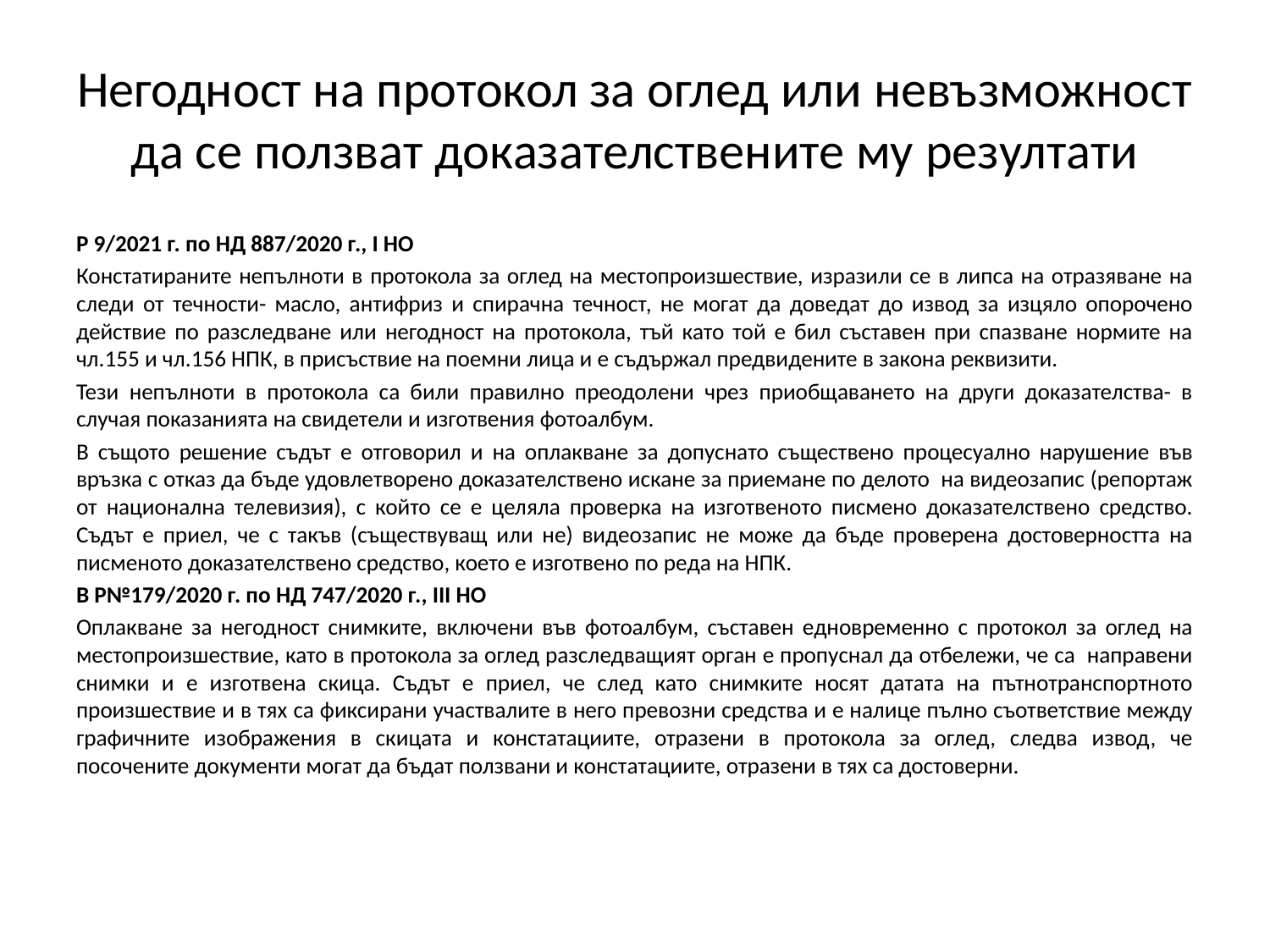

# Негодност на протокол за оглед или невъзможност да се ползват доказателствените му резултати
Р 9/2021 г. по НД 887/2020 г., І НО
Констатираните непълноти в протокола за оглед на местопроизшествие, изразили се в липса на отразяване на следи от течности- масло, антифриз и спирачна течност, не могат да доведат до извод за изцяло опорочено действие по разследване или негодност на протокола, тъй като той е бил съставен при спазване нормите на чл.155 и чл.156 НПК, в присъствие на поемни лица и е съдържал предвидените в закона реквизити.
Тези непълноти в протокола са били правилно преодолени чрез приобщаването на други доказателства- в случая показанията на свидетели и изготвения фотоалбум.
В същото решение съдът е отговорил и на оплакване за допуснато съществено процесуално нарушение във връзка с отказ да бъде удовлетворено доказателствено искане за приемане по делото  на видеозапис (репортаж от национална телевизия), с който се е целяла проверка на изготвеното писмено доказателствено средство. Съдът е приел, че с такъв (съществуващ или не) видеозапис не може да бъде проверена достоверността на писменото доказателствено средство, което е изготвено по реда на НПК.
В Р№179/2020 г. по НД 747/2020 г., ІІІ НО
Оплакване за негодност снимките, включени във фотоалбум, съставен едновременно с протокол за оглед на местопроизшествие, като в протокола за оглед разследващият орган е пропуснал да отбележи, че са  направени снимки и е изготвена скица. Съдът е приел, че след като снимките носят датата на пътнотранспортното произшествие и в тях са фиксирани участвалите в него превозни средства и е налице пълно съответствие между графичните изображения в скицата и констатациите, отразени в протокола за оглед, следва извод, че посочените документи могат да бъдат ползвани и констатациите, отразени в тях са достоверни.